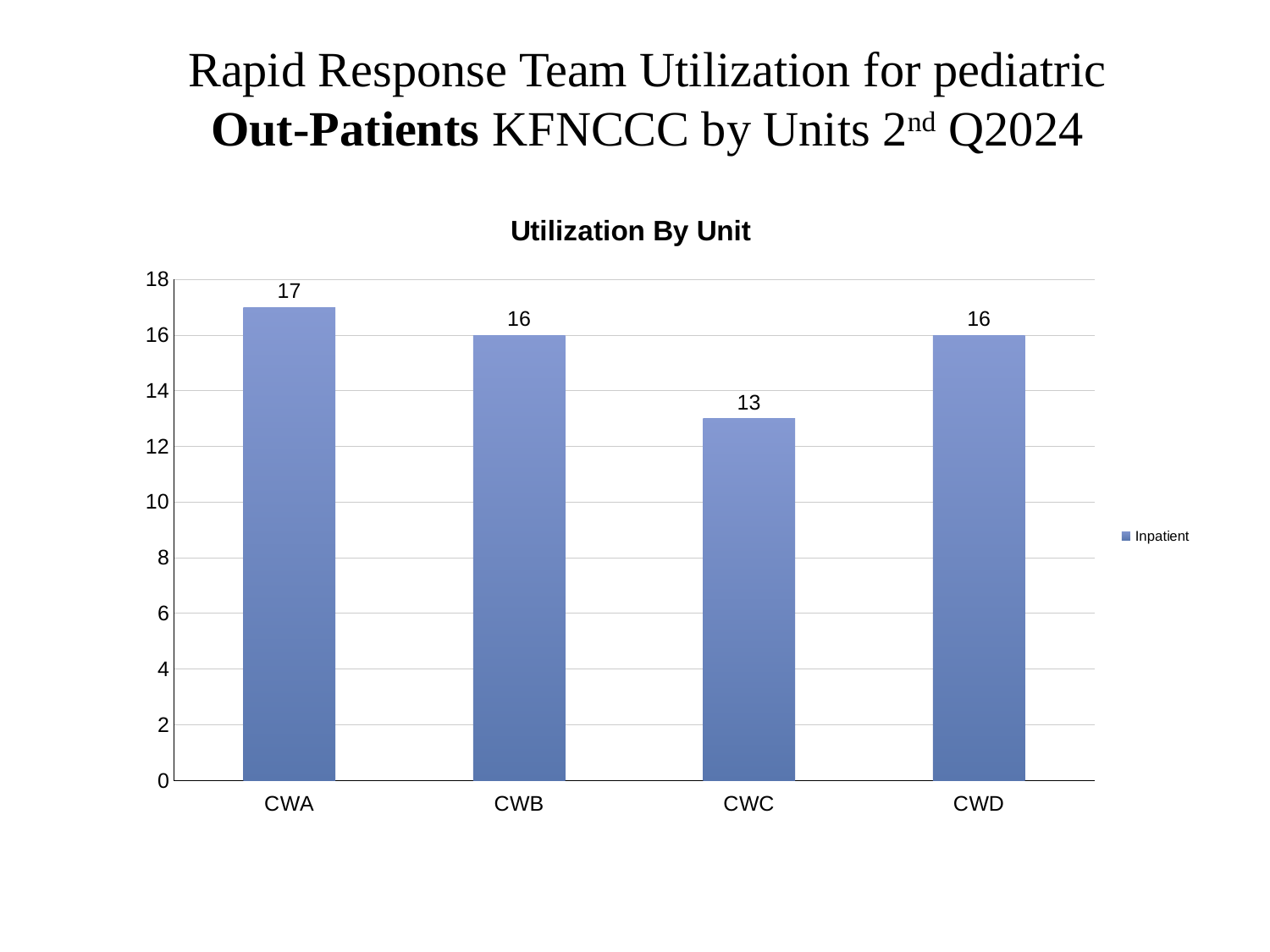

# Rapid Response Team Utilization for pediatric Out-Patients KFNCCC by Units 2nd Q2024

### Chart: Utilization By Unit

| Category | Inpatient |
|---|---|
| CWA | 17.0 |
| CWB | 16.0 |
| CWC | 13.0 |
| CWD | 16.0 |